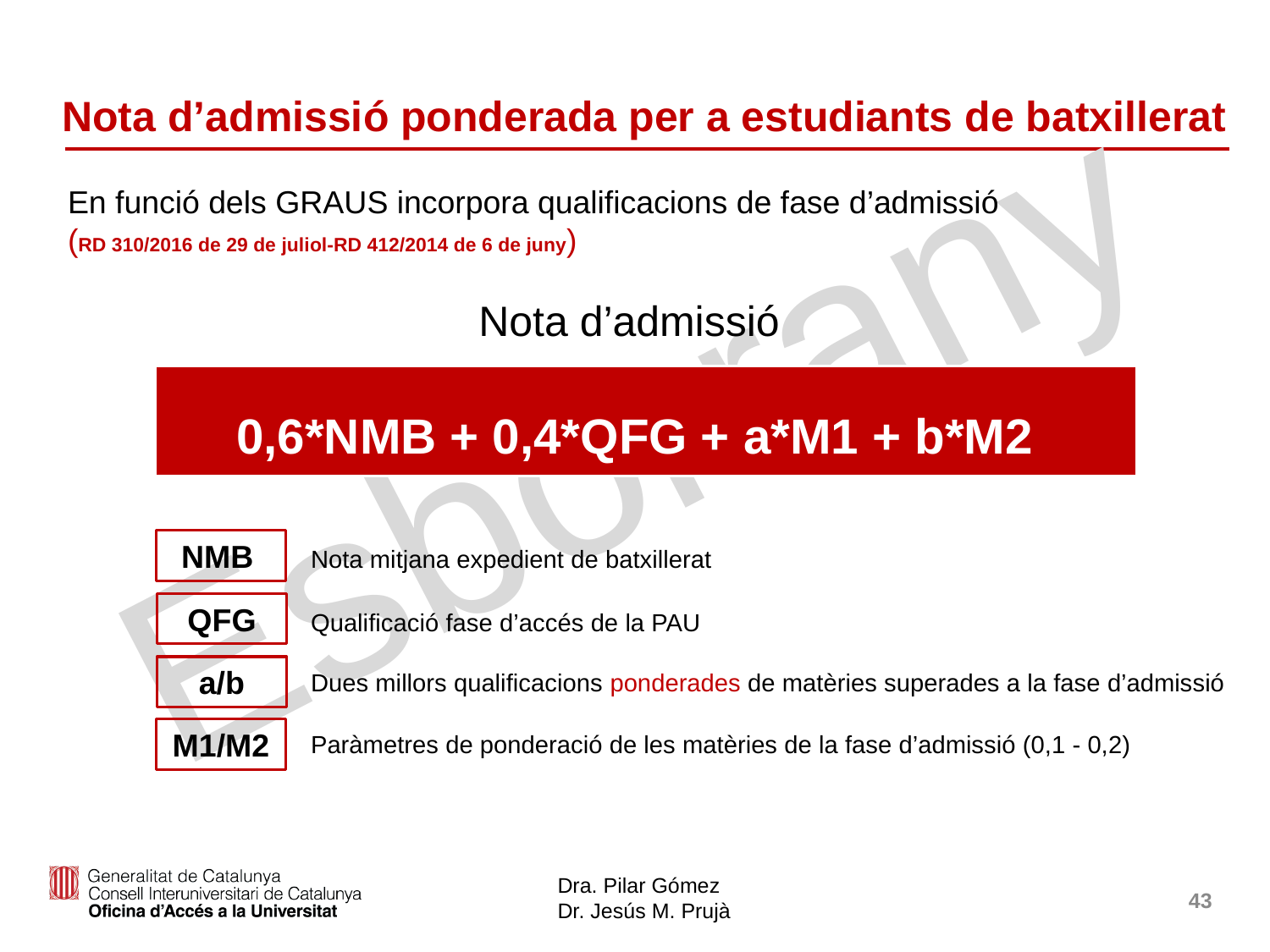

# Nota d’admissió ponderada per a estudiants de batxillerat
En funció dels GRAUS incorpora qualificacions de fase d’admissió
(RD 310/2016 de 29 de juliol-RD 412/2014 de 6 de juny)

Nota d’admissió
0,6*NMB + 0,4*QFG + a*M1 + b*M2

NMB
Nota mitjana expedient de batxillerat
QFG
Qualificació fase d’accés de la PAU
a/b
Dues millors qualificacions ponderades de matèries superades a la fase d’admissió
M1/M2
Paràmetres de ponderació de les matèries de la fase d’admissió (0,1 - 0,2)
43